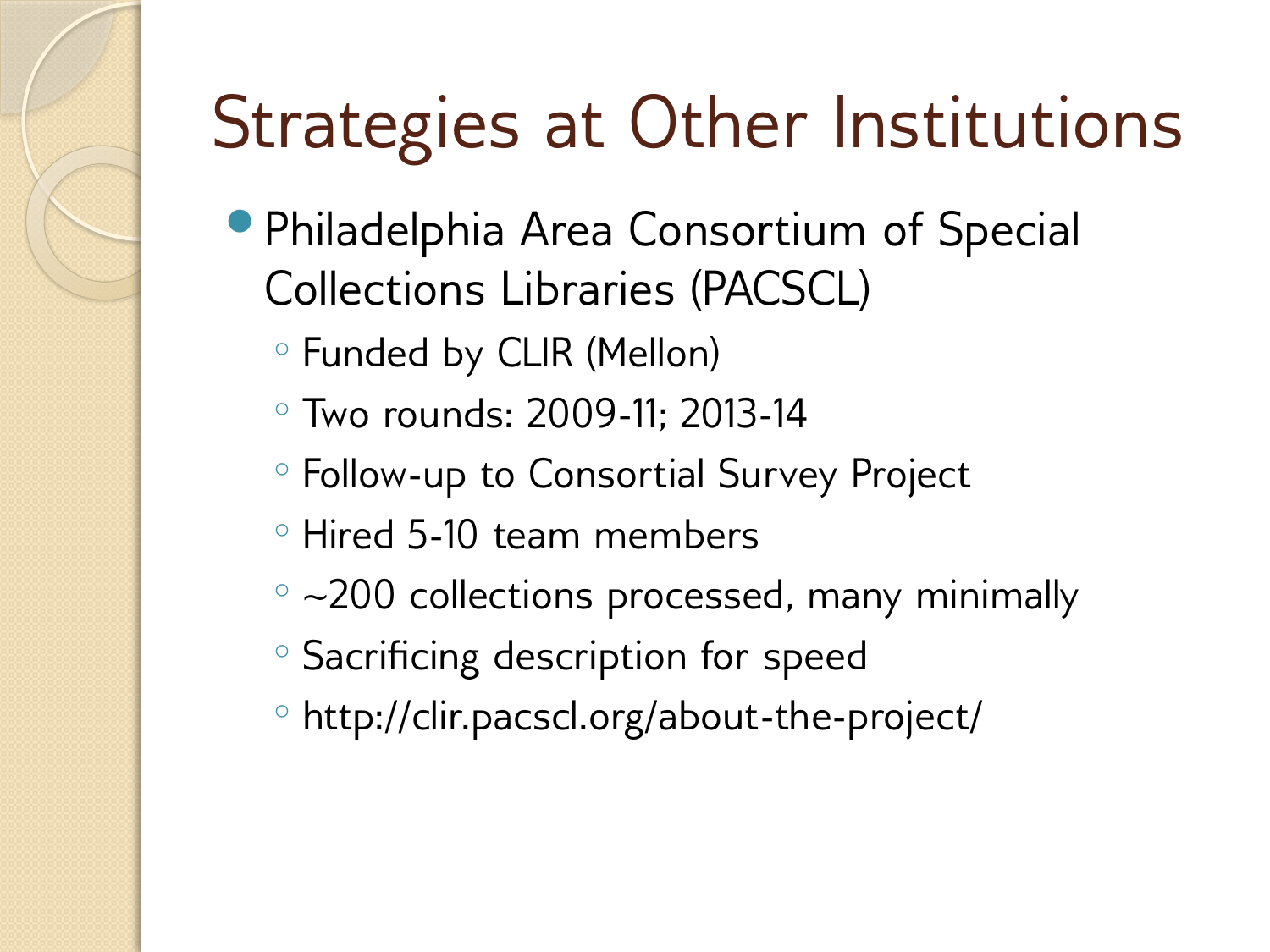

# Strategies at Other Institutions
Philadelphia Area Consortium of Special Collections Libraries (PACSCL)
Funded by CLIR (Mellon)
Two rounds: 2009-11; 2013-14
Follow-up to Consortial Survey Project
Hired 5-10 team members
~200 collections processed, many minimally
Sacrificing description for speed
http://clir.pacscl.org/about-the-project/